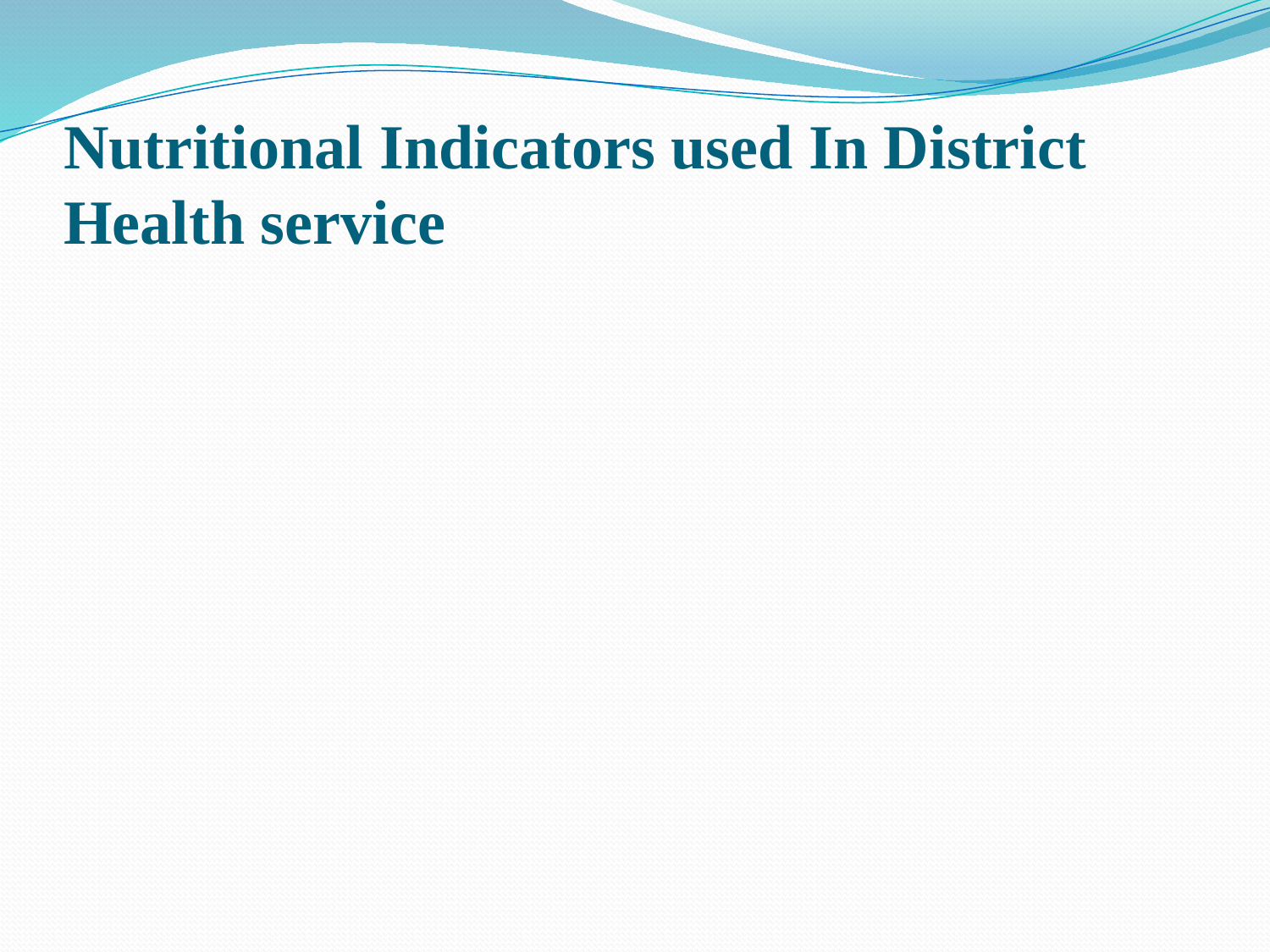

# Nutritional Indicators used In District Health service